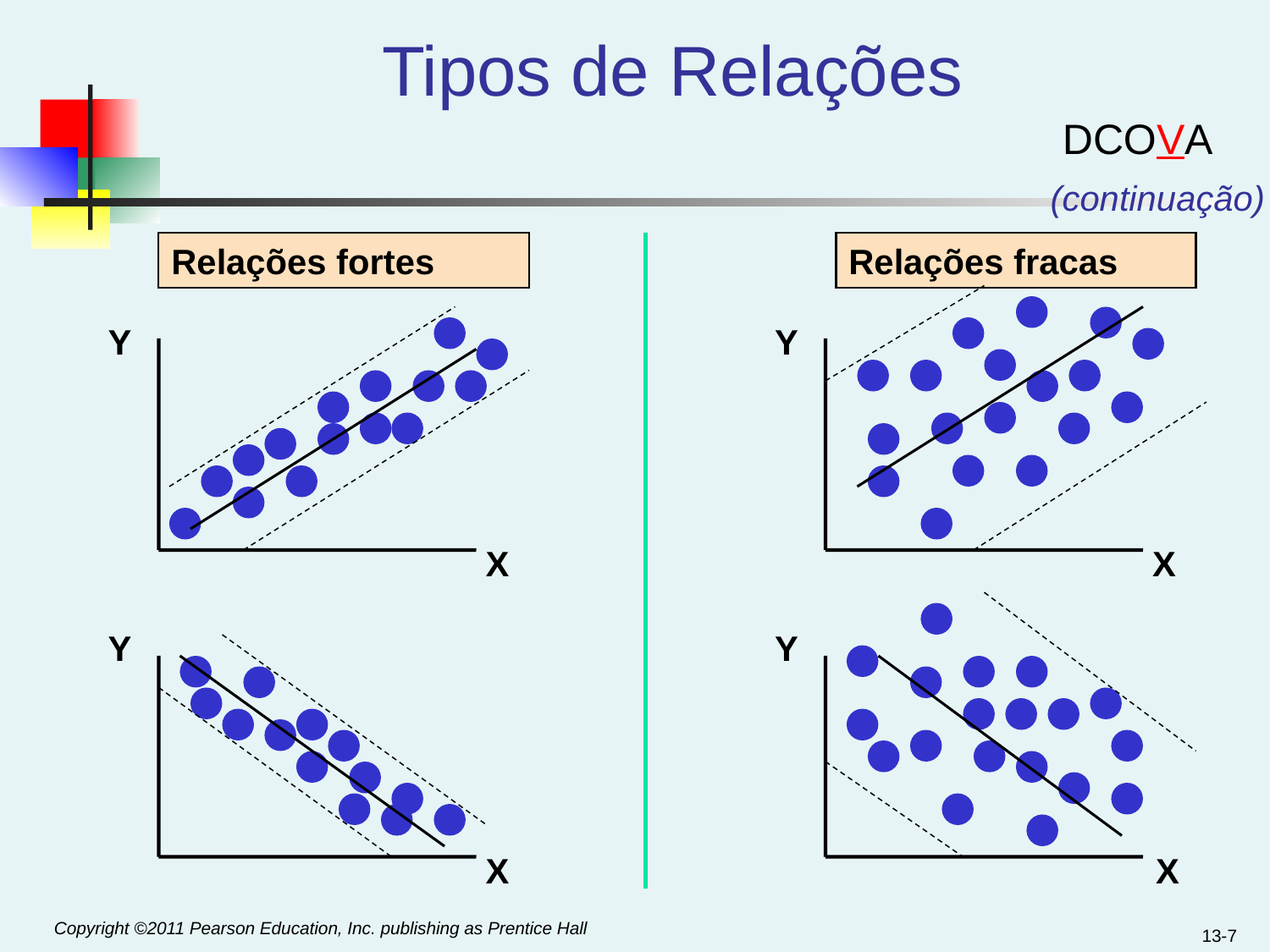

# Tipos de Relações
DCOVA
(continuação)
Relações fortes

Relações fracas

Y
Y

X
X

Y
Y

X
X

13-7